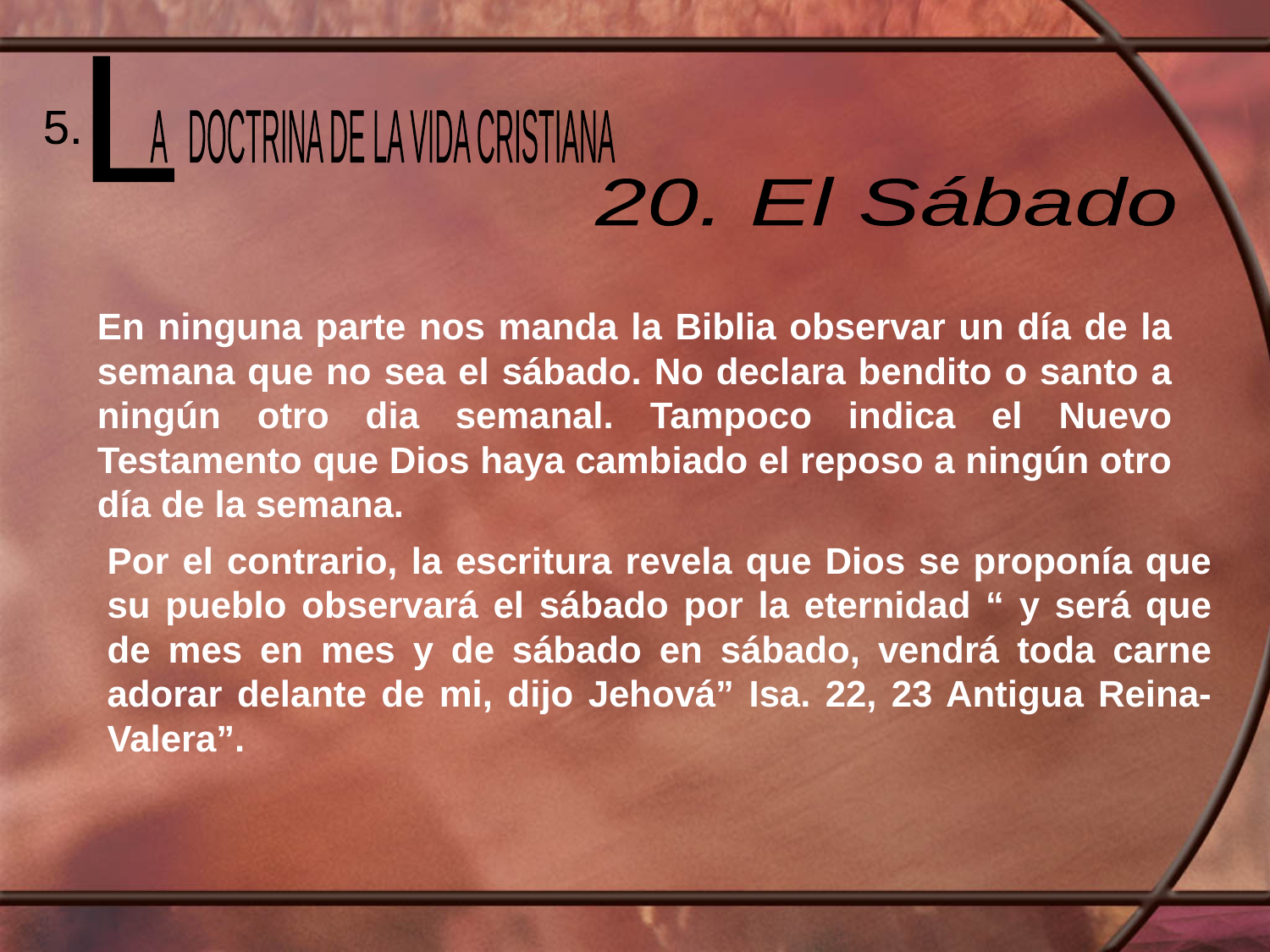

L
   A   DOCTRINA DE LA VIDA CRISTIANA
5.
20. El Sábado
En ninguna parte nos manda la Biblia observar un día de la semana que no sea el sábado. No declara bendito o santo a ningún otro dia semanal. Tampoco indica el Nuevo Testamento que Dios haya cambiado el reposo a ningún otro día de la semana.
Por el contrario, la escritura revela que Dios se proponía que su pueblo observará el sábado por la eternidad “ y será que de mes en mes y de sábado en sábado, vendrá toda carne adorar delante de mi, dijo Jehová” Isa. 22, 23 Antigua Reina-Valera”.